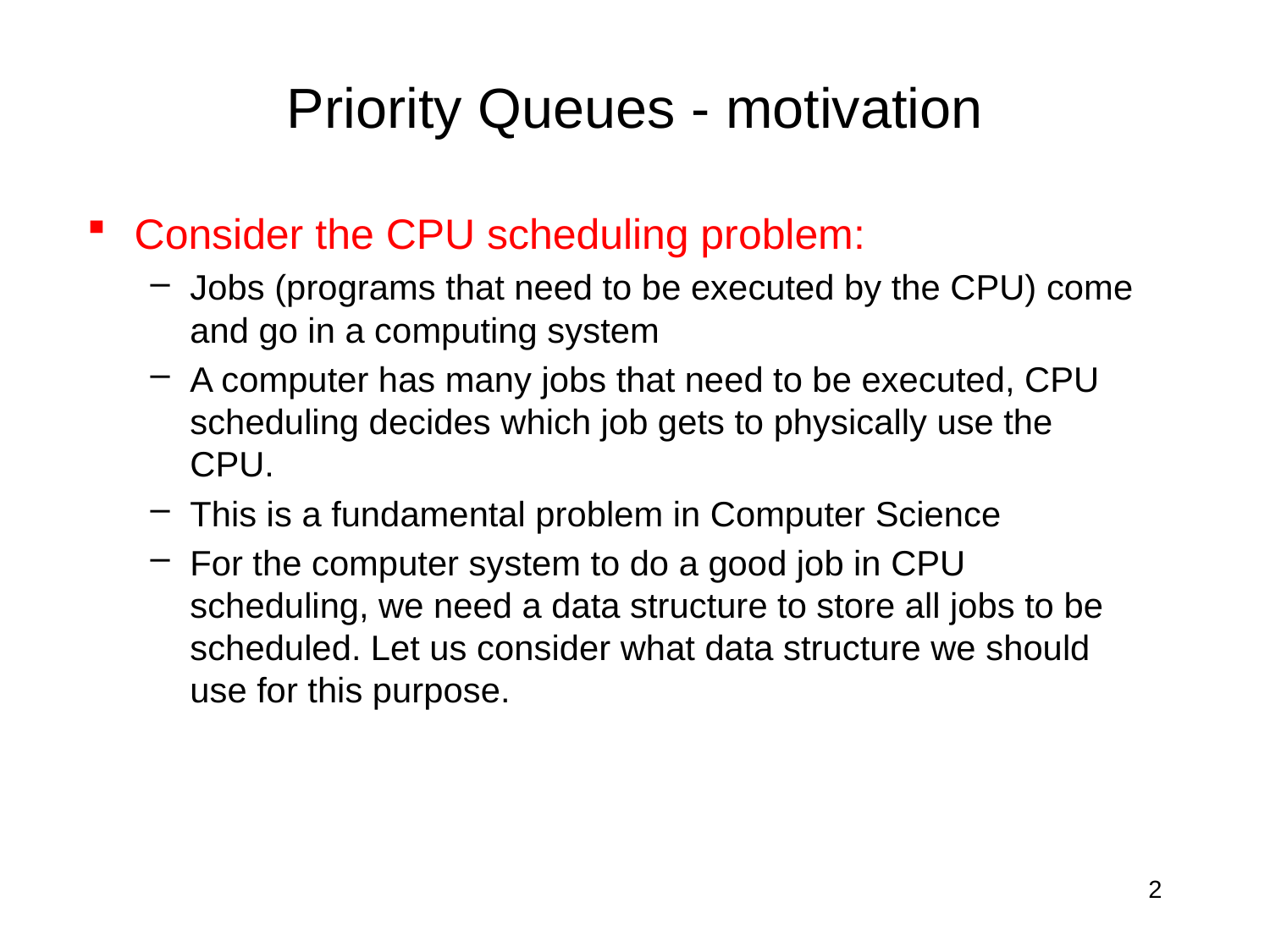

# Priority Queues - motivation
Consider the CPU scheduling problem:
Jobs (programs that need to be executed by the CPU) come and go in a computing system
A computer has many jobs that need to be executed, CPU scheduling decides which job gets to physically use the CPU.
This is a fundamental problem in Computer Science
For the computer system to do a good job in CPU scheduling, we need a data structure to store all jobs to be scheduled. Let us consider what data structure we should use for this purpose.
2